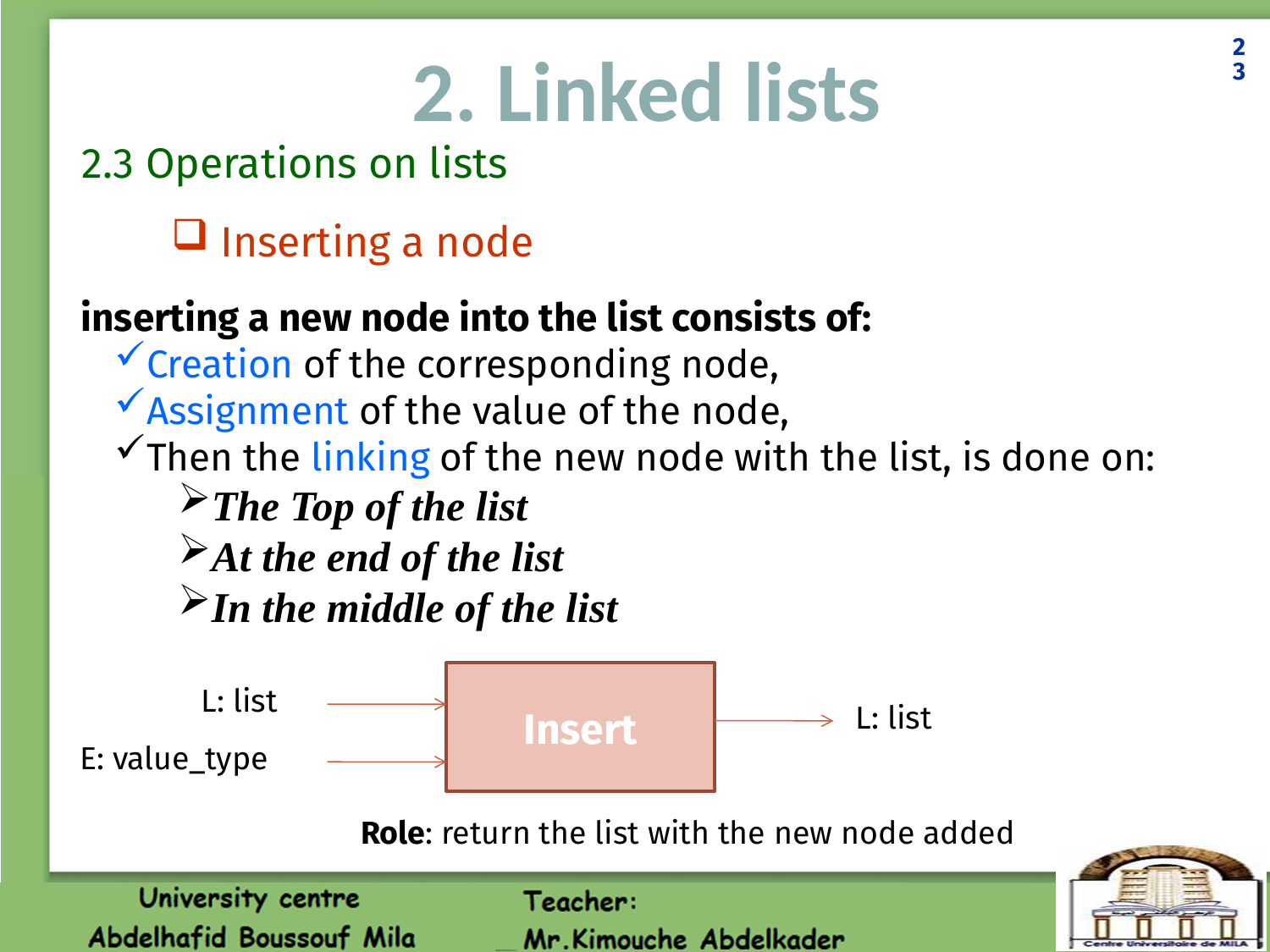

23
2. Linked lists
2.3 Operations on lists
 Inserting a node
inserting a new node into the list consists of:
Creation of the corresponding node,
Assignment of the value of the node,
Then the linking of the new node with the list, is done on:
The Top of the list
At the end of the list
In the middle of the list

Insert
L: list
L: list
E: value_type

Role: return the list with the new node added